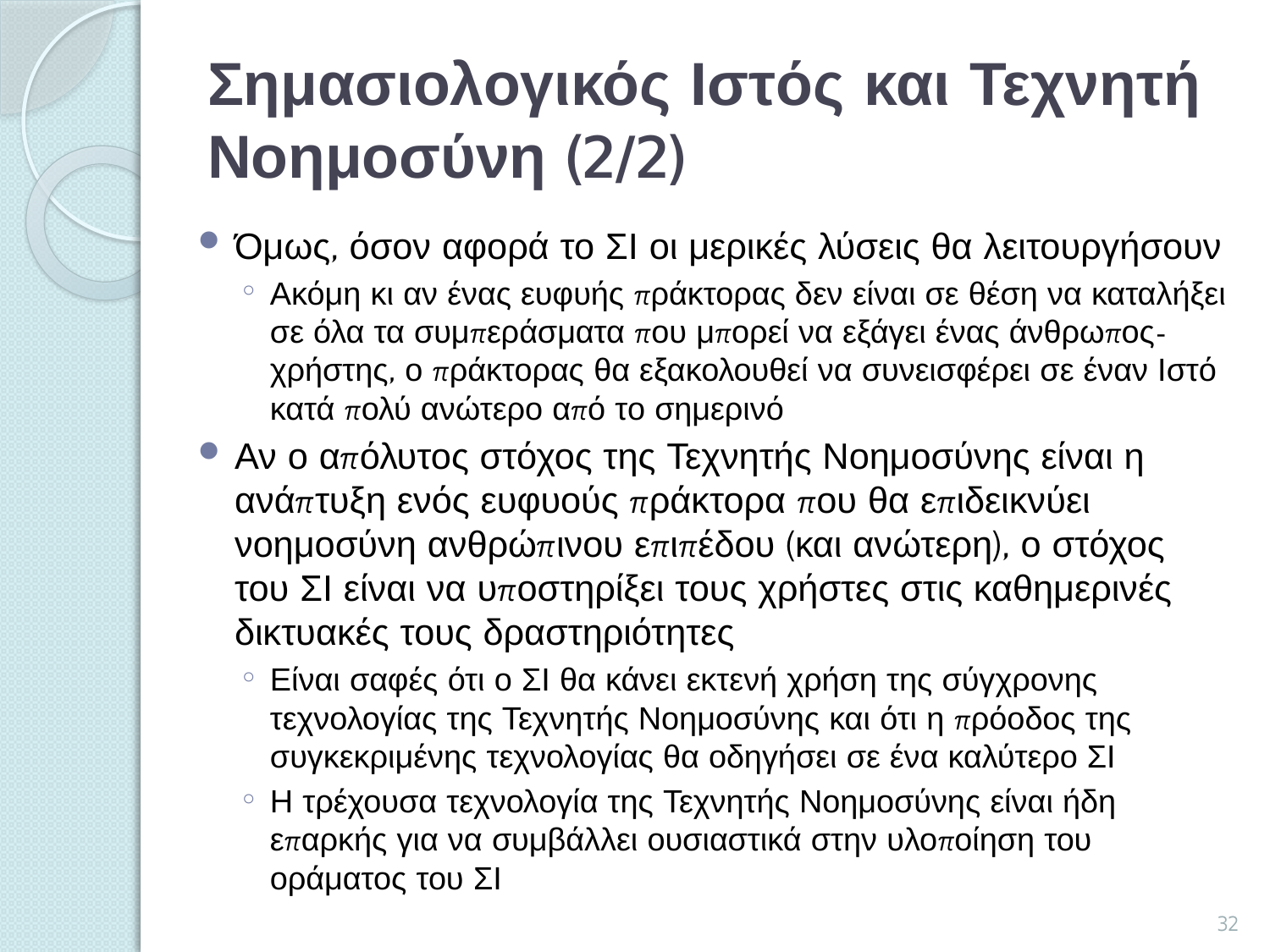

# Σημασιολογικός Ιστός και Τεχνητή Νοημοσύνη (2/2)
Όμως, όσον αφορά το ΣΙ οι μερικές λύσεις θα λειτουργήσουν
Ακόμη κι αν ένας ευφυής πράκτορας δεν είναι σε θέση να καταλήξει σε όλα τα συμπεράσματα που μπορεί να εξάγει ένας άνθρωπος-χρήστης, ο πράκτορας θα εξακολουθεί να συνεισφέρει σε έναν Ιστό κατά πολύ ανώτερο από το σημερινό
Αν ο απόλυτος στόχος της Τεχνητής Νοημοσύνης είναι η ανάπτυξη ενός ευφυούς πράκτορα που θα επιδεικνύει νοημοσύνη ανθρώπινου επιπέδου (και ανώτερη), ο στόχος του ΣΙ είναι να υποστηρίξει τους χρήστες στις καθημερινές δικτυακές τους δραστηριότητες
Είναι σαφές ότι ο ΣΙ θα κάνει εκτενή χρήση της σύγχρονης τεχνολογίας της Τεχνητής Νοημοσύνης και ότι η πρόοδος της συγκεκριμένης τεχνολογίας θα οδηγήσει σε ένα καλύτερο ΣΙ
Η τρέχουσα τεχνολογία της Τεχνητής Νοημοσύνης είναι ήδη επαρκής για να συμβάλλει ουσιαστικά στην υλοποίηση του οράματος του ΣΙ
32